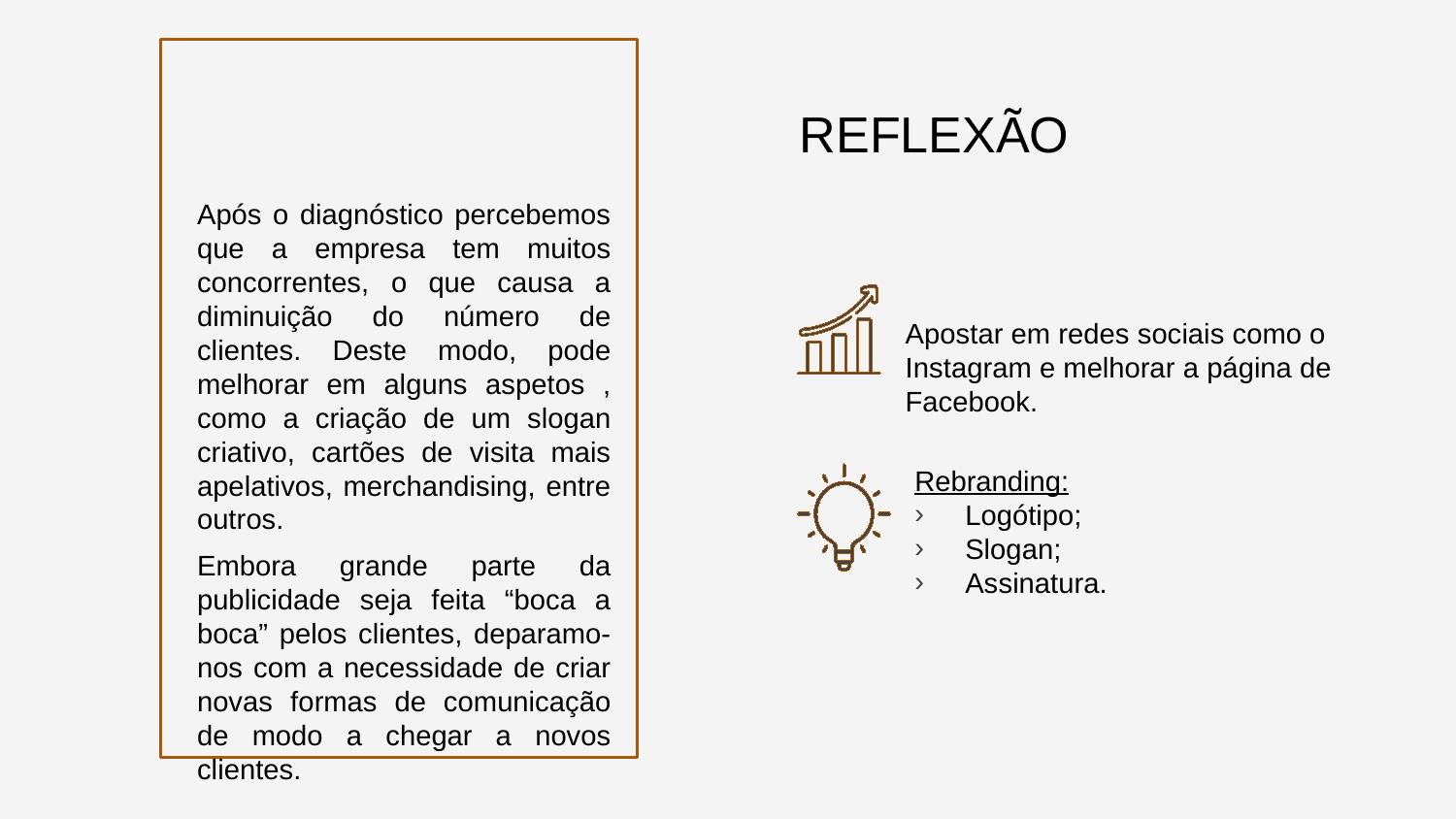

# REFLEXÃO
Após o diagnóstico percebemos que a empresa tem muitos concorrentes, o que causa a diminuição do número de clientes. Deste modo, pode melhorar em alguns aspetos , como a criação de um slogan criativo, cartões de visita mais apelativos, merchandising, entre outros.
Embora grande parte da publicidade seja feita “boca a boca” pelos clientes, deparamo-nos com a necessidade de criar novas formas de comunicação de modo a chegar a novos clientes.

Apostar em redes sociais como o Instagram e melhorar a página de Facebook.

Rebranding:
Logótipo;
Slogan;
Assinatura.